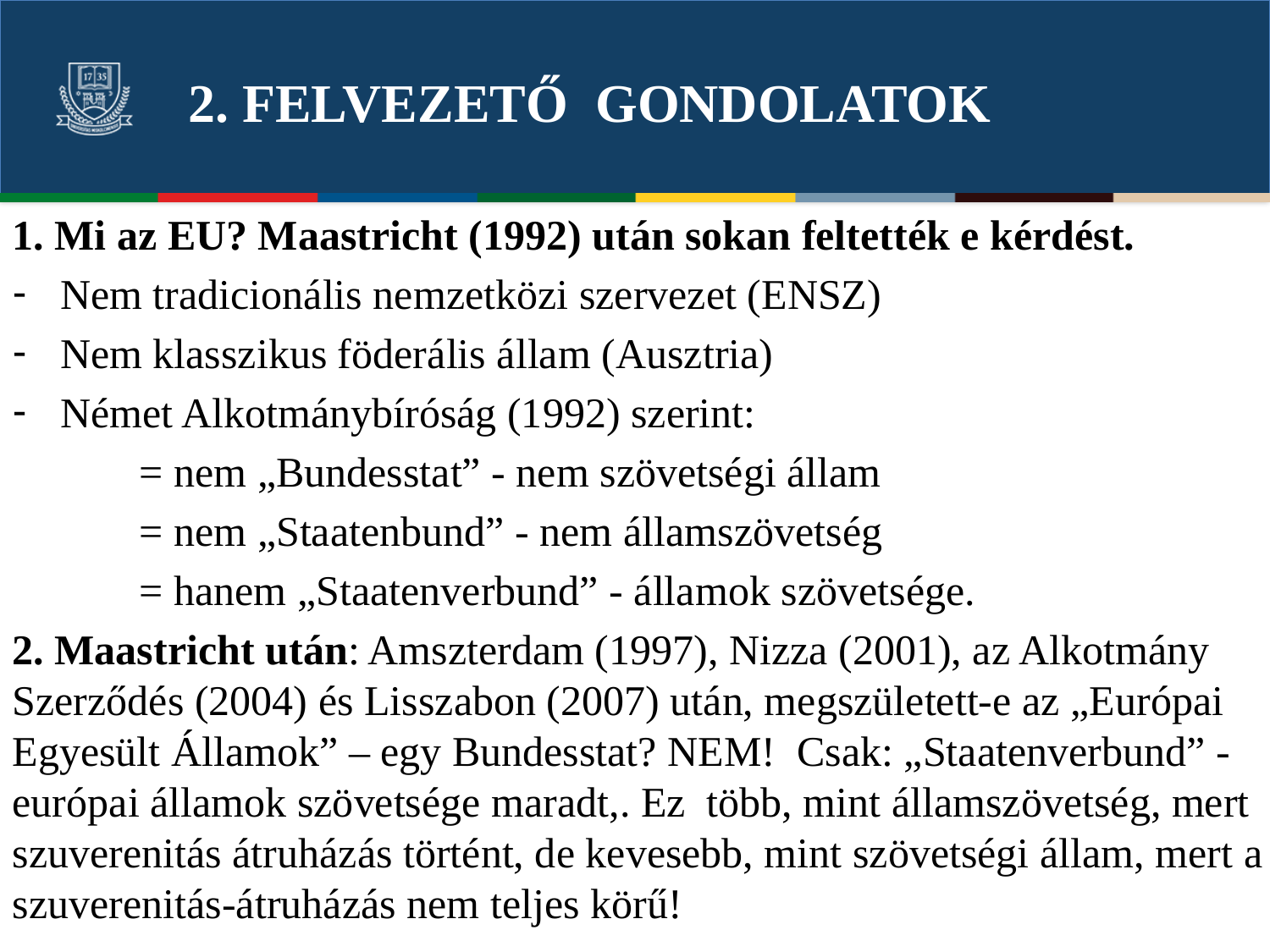

# 2. FELVEZETŐ  GONDOLATOK
1. Mi az EU? Maastricht (1992) után sokan feltették e kérdést.
Nem tradicionális nemzetközi szervezet (ENSZ)
Nem klasszikus föderális állam (Ausztria)
Német Alkotmánybíróság (1992) szerint:
	= nem „Bundesstat” - nem szövetségi állam
	= nem „Staatenbund” - nem államszövetség
	= hanem „Staatenverbund” - államok szövetsége.
2. Maastricht után: Amszterdam (1997), Nizza (2001), az Alkotmány Szerződés (2004) és Lisszabon (2007) után, megszületett-e az „Európai  Egyesült Államok” – egy Bundesstat? NEM!  Csak: „Staatenverbund” - európai államok szövetsége maradt,. Ez  több, mint államszövetség, mert szuverenitás átruházás történt, de kevesebb, mint szövetségi állam, mert a szuverenitás-átruházás nem teljes körű!